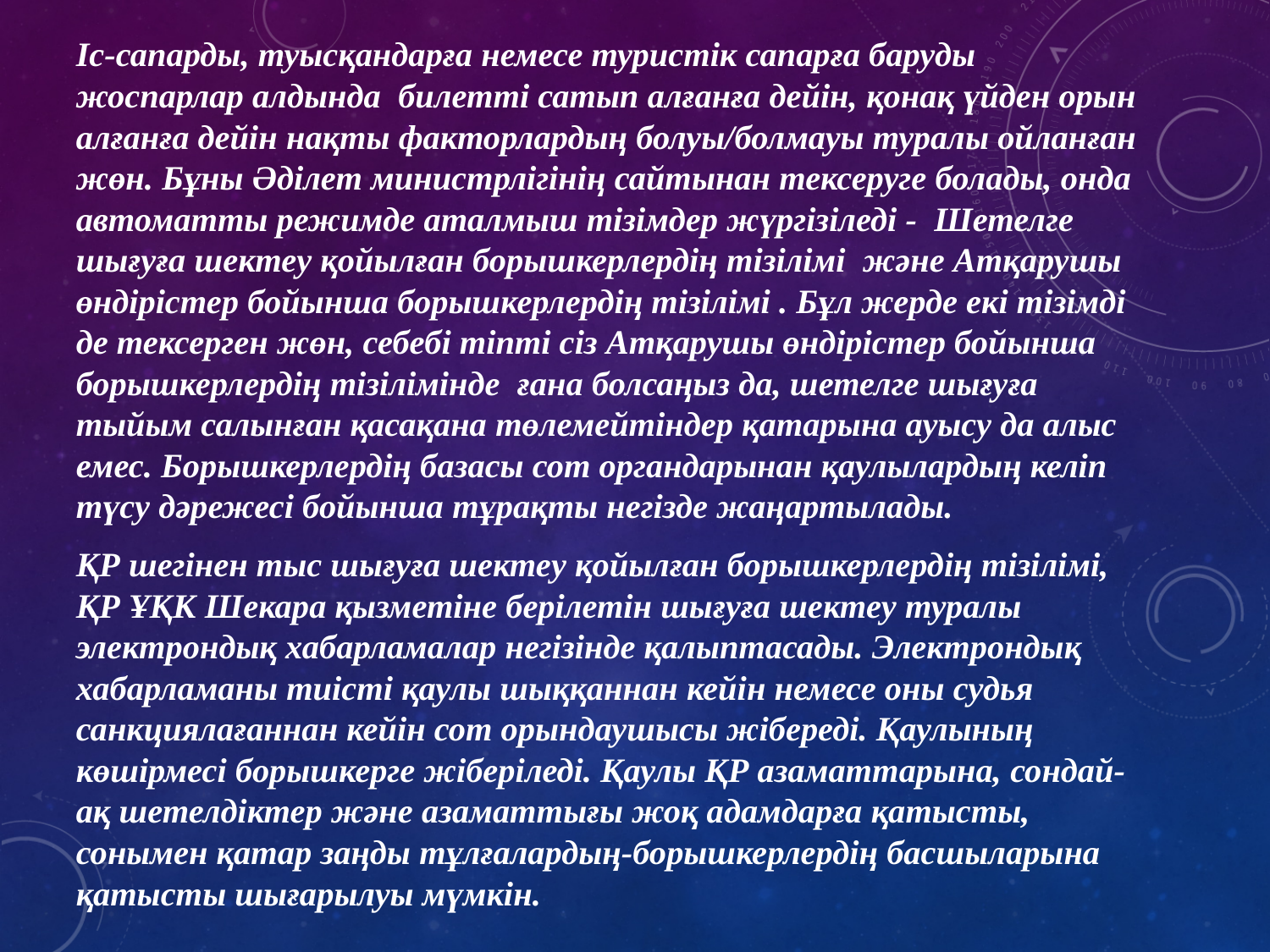

Іс-сапарды, туысқандарға немесе туристік сапарға баруды жоспарлар алдында  билетті сатып алғанға дейін, қонақ үйден орын алғанға дейін нақты факторлардың болуы/болмауы туралы ойланған жөн. Бұны Әділет министрлігінің сайтынан тексеруге болады, онда автоматты режимде аталмыш тізімдер жүргізіледі -  Шетелге шығуға шектеу қойылған борышкерлердің тізілімі  және Атқарушы өндірістер бойынша борышкерлердің тізілімі . Бұл жерде екі тізімді де тексерген жөн, себебі тіпті сіз Атқарушы өндірістер бойынша борышкерлердің тізілімінде  ғана болсаңыз да, шетелге шығуға тыйым салынған қасақана төлемейтіндер қатарына ауысу да алыс емес. Борышкерлердің базасы сот органдарынан қаулылардың келіп түсу дәрежесі бойынша тұрақты негізде жаңартылады.
		ҚР шегінен тыс шығуға шектеу қойылған борышкерлердің тізілімі, ҚР ҰҚК Шекара қызметіне берілетін шығуға шектеу туралы электрондық хабарламалар негізінде қалыптасады. Электрондық хабарламаны тиісті қаулы шыққаннан кейін немесе оны судья санкциялағаннан кейін сот орындаушысы жібереді. Қаулының көшірмесі борышкерге жіберіледі. Қаулы ҚР азаматтарына, сондай-ақ шетелдіктер және азаматтығы жоқ адамдарға қатысты, сонымен қатар заңды тұлғалардың-борышкерлердің басшыларына қатысты шығарылуы мүмкін.